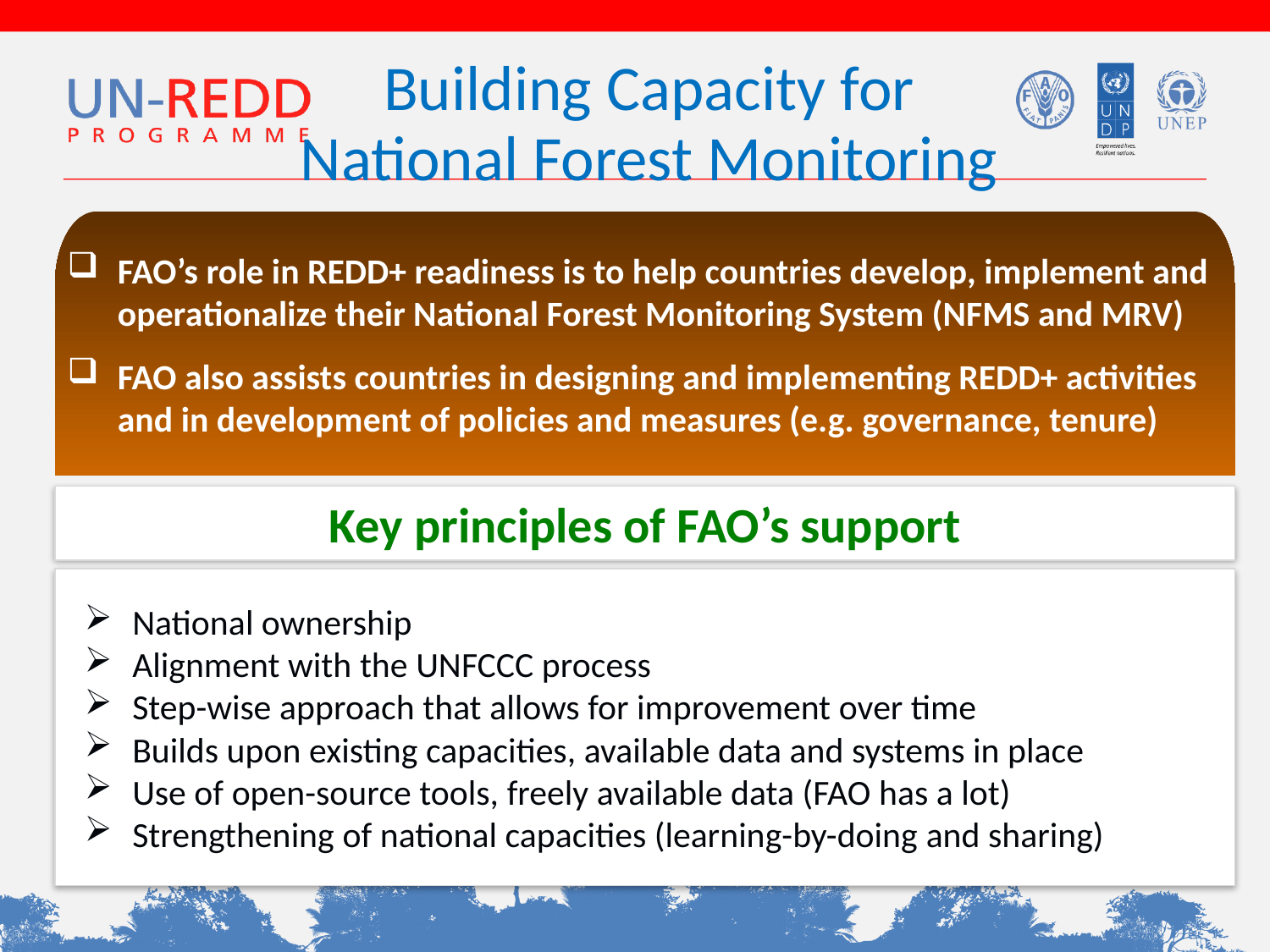

# Building Capacity for National Forest Monitoring
FAO’s role in REDD+ readiness is to help countries develop, implement and operationalize their National Forest Monitoring System (NFMS and MRV)
FAO also assists countries in designing and implementing REDD+ activities and in development of policies and measures (e.g. governance, tenure)
Key principles of FAO’s support
National ownership
Alignment with the UNFCCC process
Step-wise approach that allows for improvement over time
Builds upon existing capacities, available data and systems in place
Use of open-source tools, freely available data (FAO has a lot)
Strengthening of national capacities (learning-by-doing and sharing)